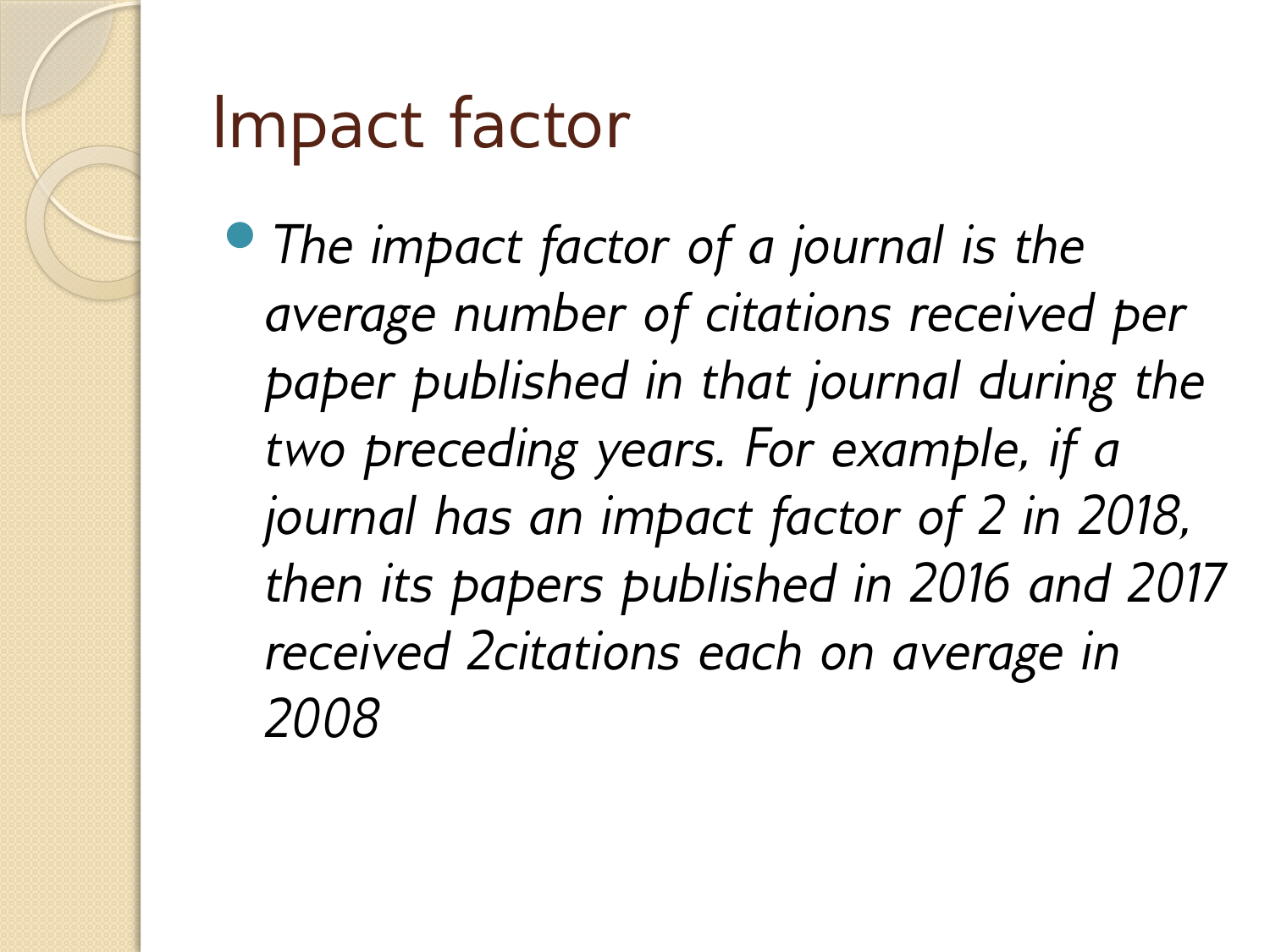

# Impact factor
The impact factor of a journal is the average number of citations received per paper published in that journal during the two preceding years. For example, if a journal has an impact factor of 2 in 2018, then its papers published in 2016 and 2017 received 2citations each on average in 2008